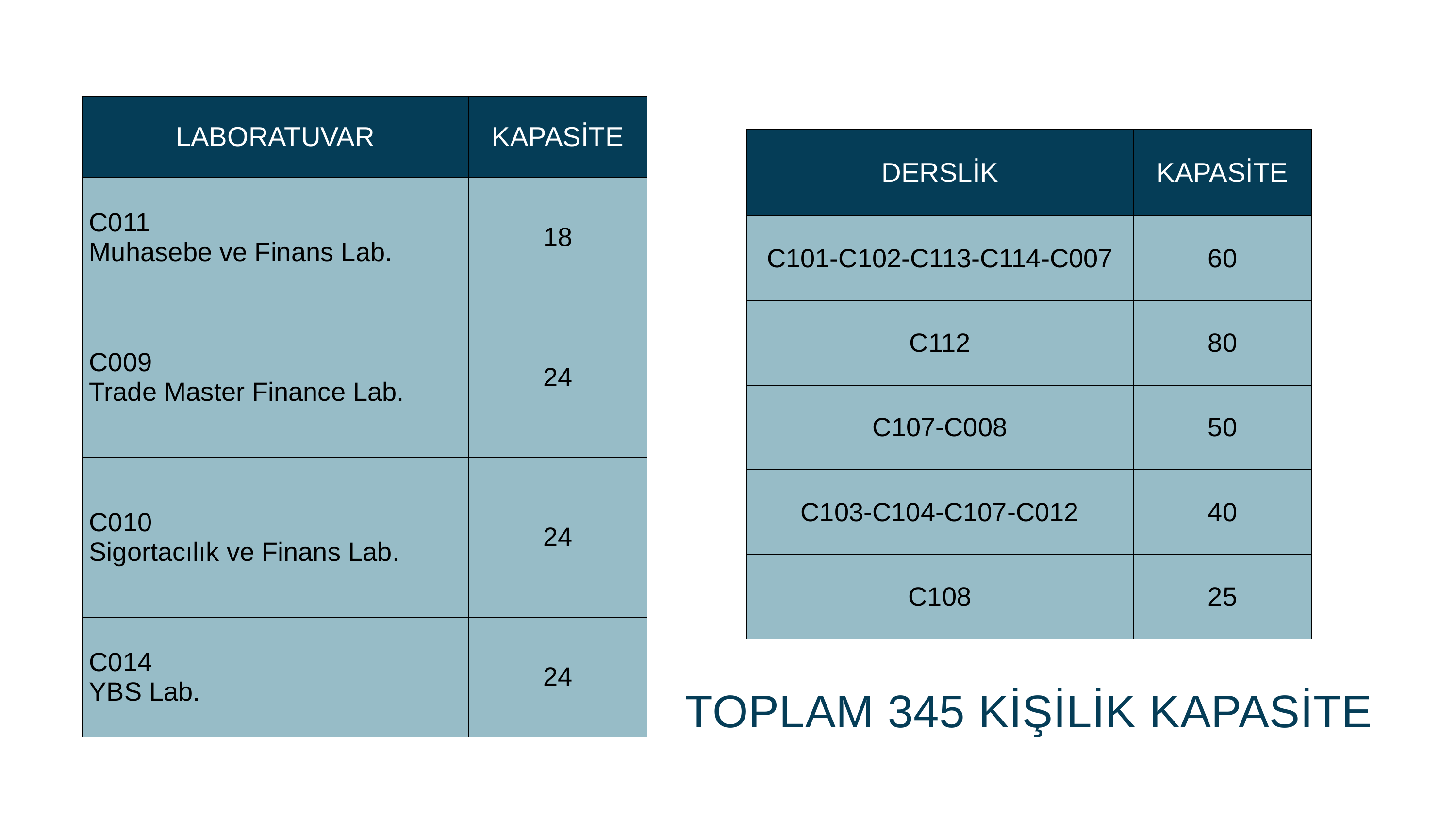

| LABORATUVAR | KAPASİTE |
| --- | --- |
| C011 Muhasebe ve Finans Lab. | 18 |
| C009 Trade Master Finance Lab. | 24 |
| C010 Sigortacılık ve Finans Lab. | 24 |
| C014 YBS Lab. | 24 |
| DERSLİK | KAPASİTE |
| --- | --- |
| C101-C102-C113-C114-C007 | 60 |
| C112 | 80 |
| C107-C008 | 50 |
| C103-C104-C107-C012 | 40 |
| C108 | 25 |
TOPLAM 345 KİŞİLİK KAPASİTE